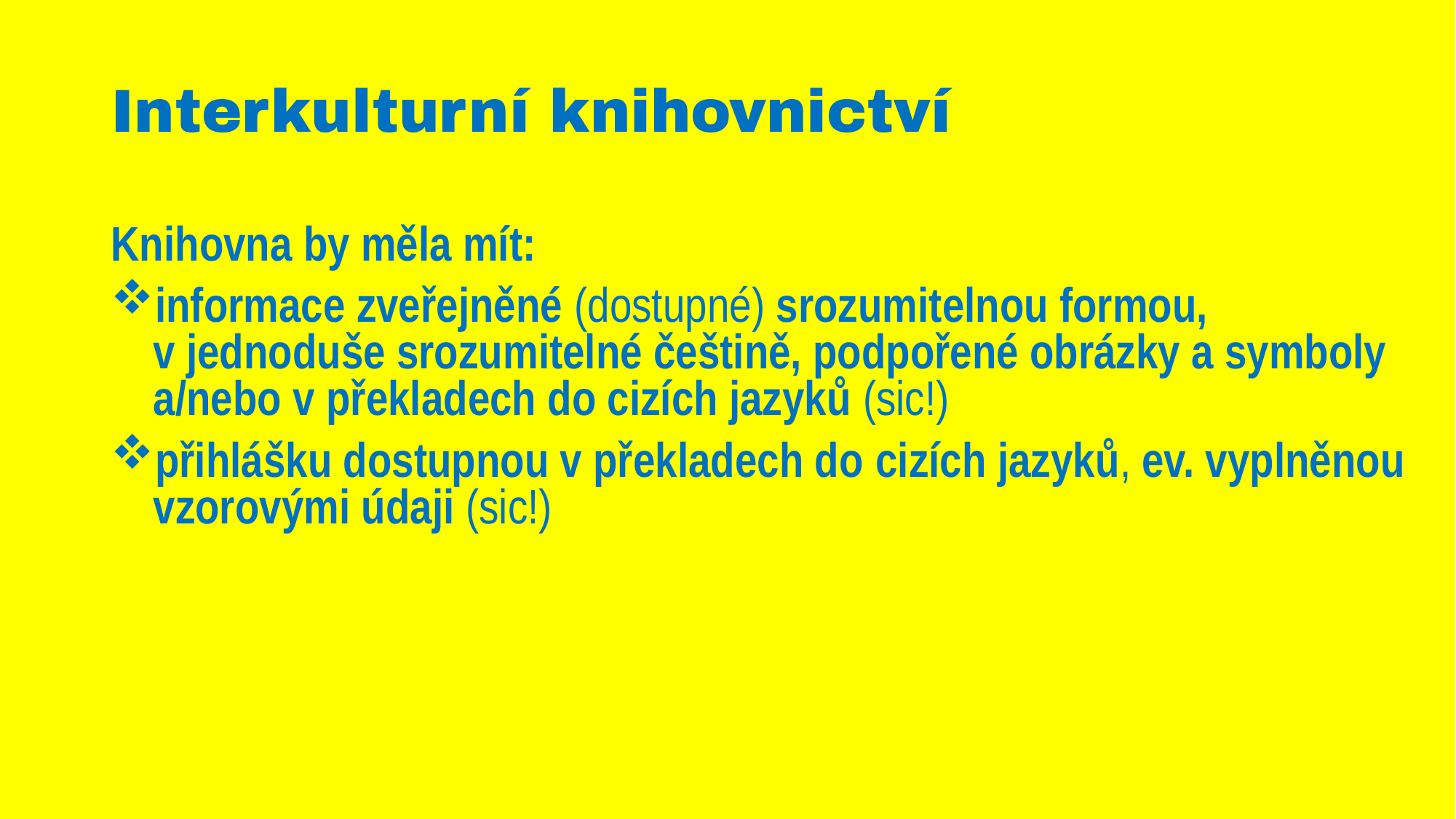

# Interkulturní knihovnictví
Knihovna by měla mít:
informace zveřejněné (dostupné) srozumitelnou formou, v jednoduše srozumitelné češtině, podpořené obrázky a symboly a/nebo v překladech do cizích jazyků (sic!)
přihlášku dostupnou v překladech do cizích jazyků, ev. vyplněnou vzorovými údaji (sic!)